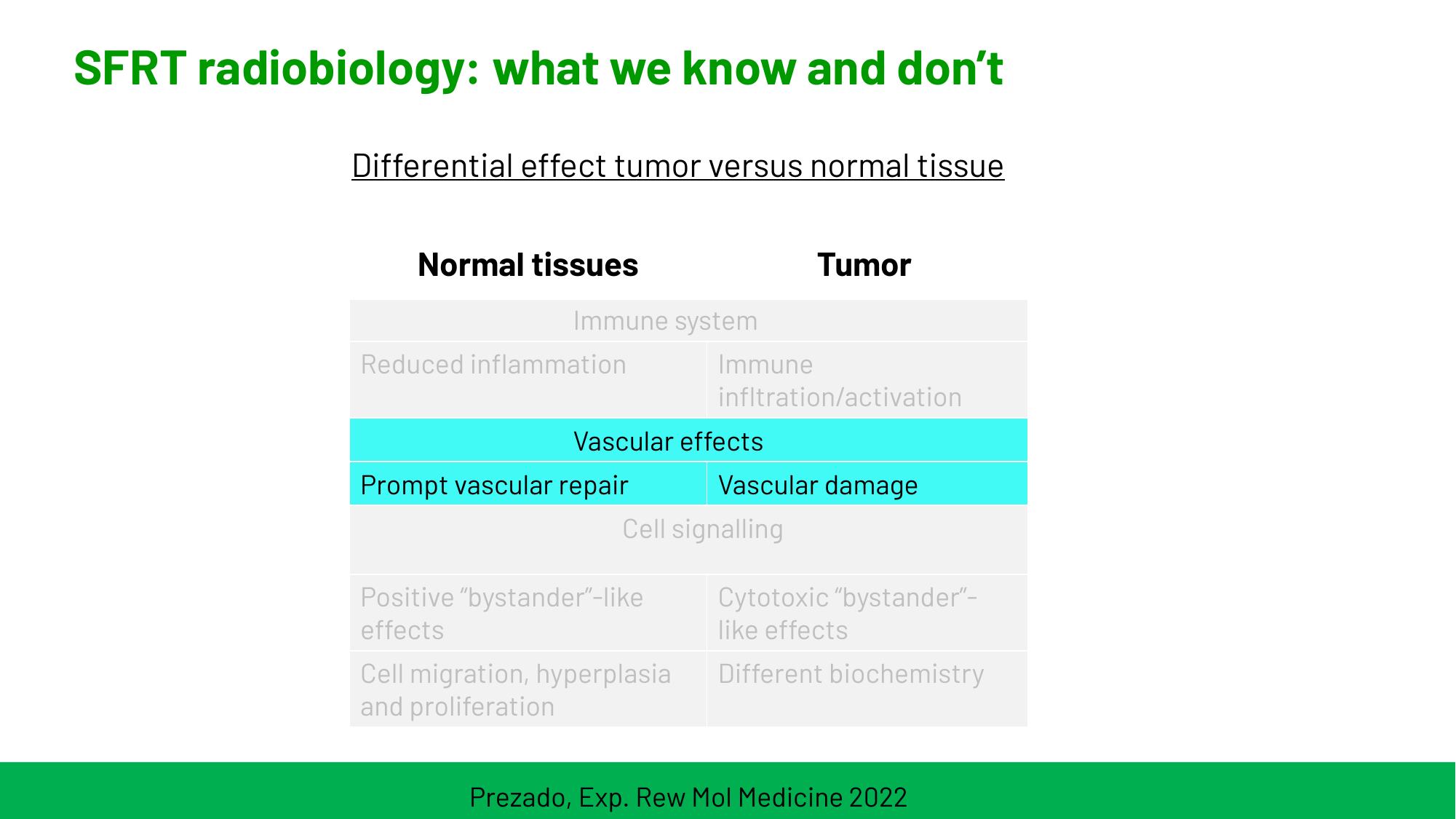

# SFRT radiobiology: what we know and don’t
Differential effect tumor versus normal tissue

| Normal tissues | Tumor |
| --- | --- |
| Immune system |  |
| Reduced inflammation | Immune infltration/activation |
| Vascular effects |  |
| Prompt vascular repair | Vascular damage |
| Cell signalling |  |
| Positive “bystander”-like effects | Cytotoxic “bystander”-like effects |
| Cell migration, hyperplasia and proliferation | Different biochemistry |

Prezado, Exp. Rew Mol Medicine 2022